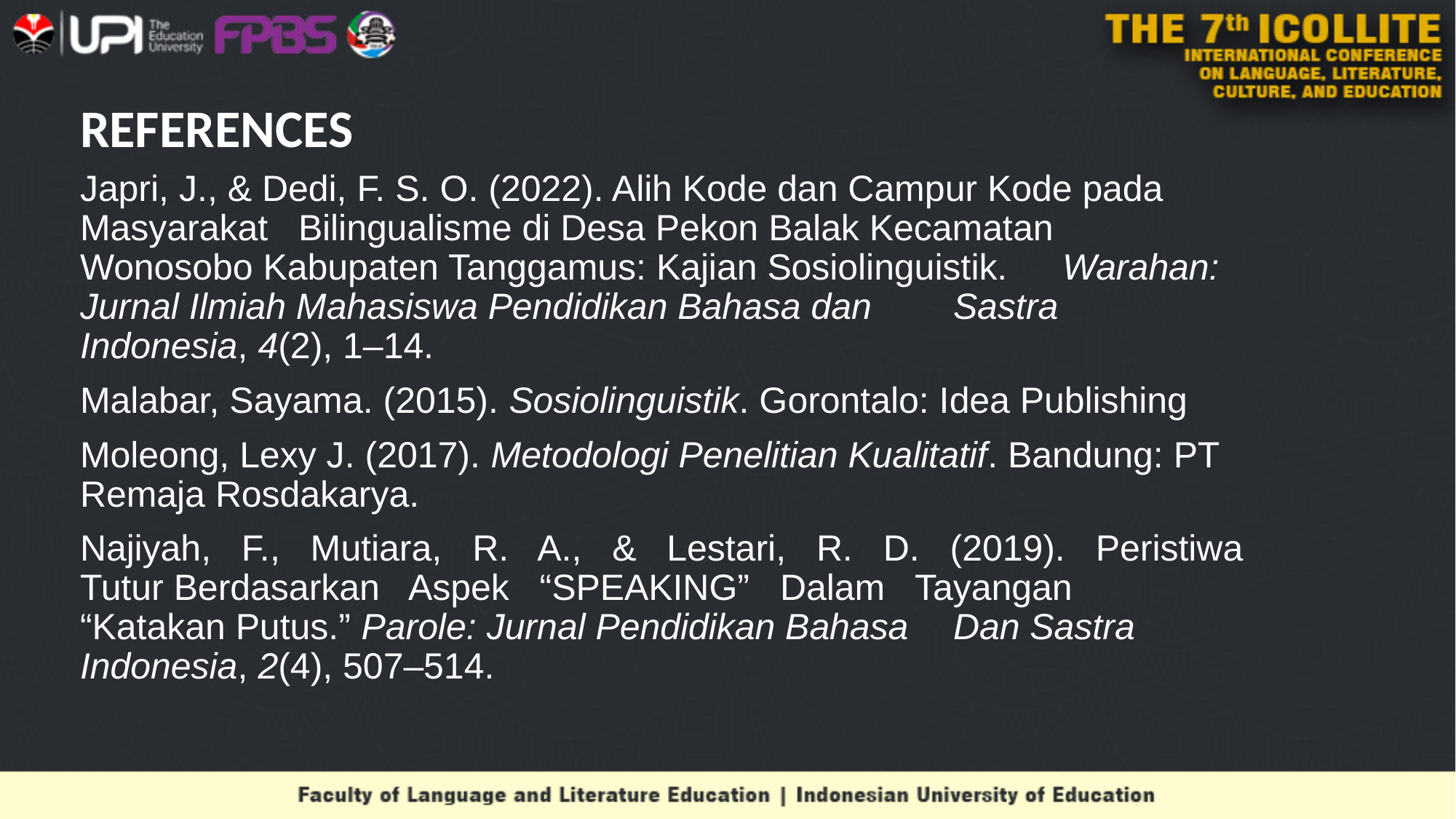

# REFERENCES
Japri, J., & Dedi, F. S. O. (2022). Alih Kode dan Campur Kode pada 	Masyarakat 	Bilingualisme di Desa Pekon Balak Kecamatan 	Wonosobo Kabupaten Tanggamus: Kajian Sosiolinguistik. 	Warahan: Jurnal Ilmiah Mahasiswa Pendidikan Bahasa dan 	Sastra 	Indonesia, 4(2), 1–14.
Malabar, Sayama. (2015). Sosiolinguistik. Gorontalo: Idea Publishing
Moleong, Lexy J. (2017). Metodologi Penelitian Kualitatif. Bandung: PT 	Remaja Rosdakarya.
Najiyah,   F.,   Mutiara,   R.   A.,   &   Lestari,   R.   D.   (2019).   Peristiwa   	Tutur Berdasarkan   Aspek   “SPEAKING”   Dalam   Tayangan   	“Katakan Putus.” Parole: Jurnal Pendidikan Bahasa 	Dan Sastra 	Indonesia, 2(4), 507–514.